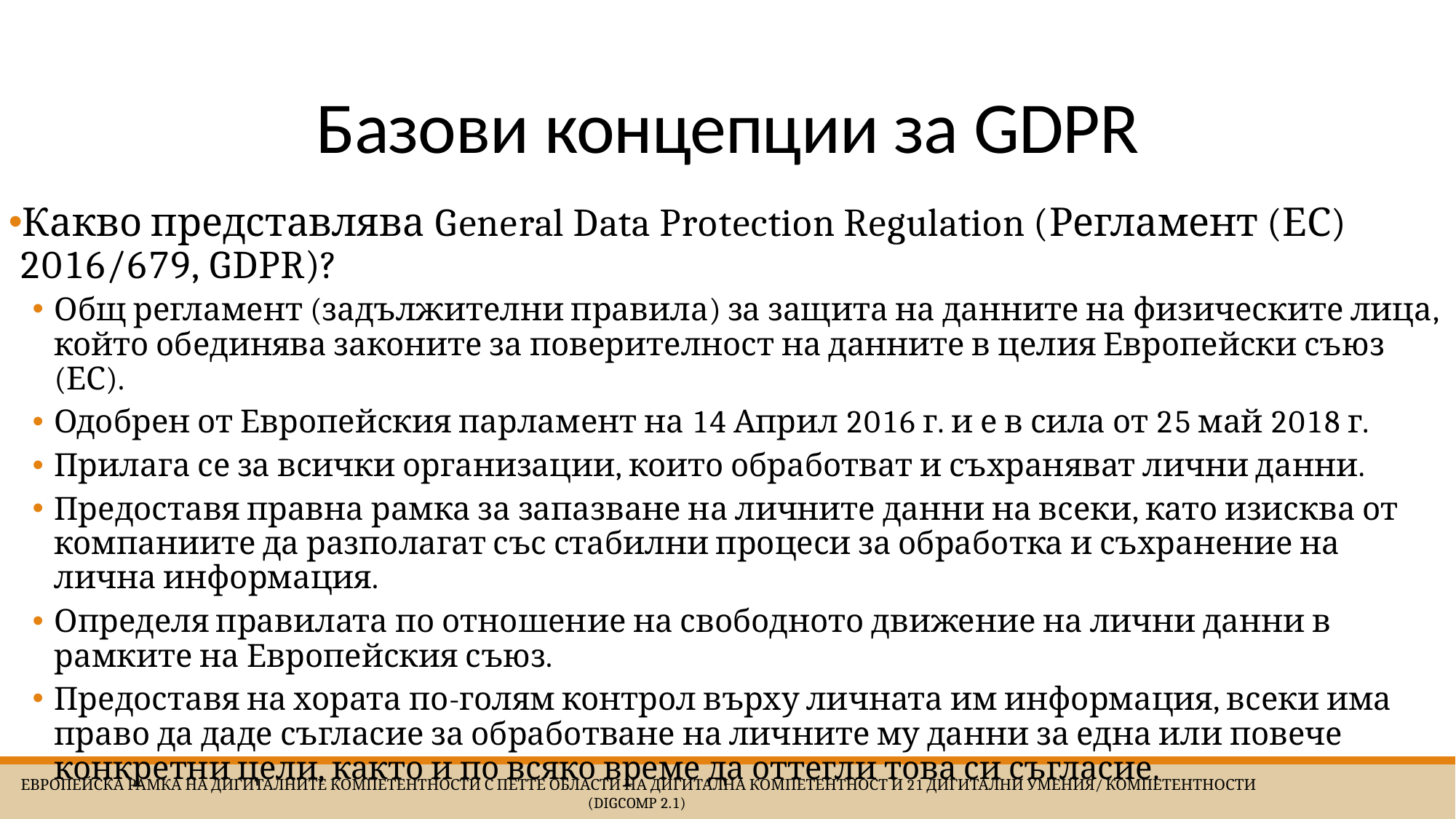

# Базови концепции за GDPR
Какво представлява General Data Protection Regulation (Регламент (ЕС) 2016/679, GDPR)?
Общ регламент (задължителни правила) за защита на данните на физическите лица, който обединява законите за поверителност на данните в целия Европейски съюз (ЕС).
Одобрен от Европейския парламент на 14 Април 2016 г. и е в сила от 25 май 2018 г.
Прилага се за всички организации, които обработват и съхраняват лични данни.
Предоставя правна рамка за запазване на личните данни на всеки, като изисква от компаниите да разполагат със стабилни процеси за обработка и съхранение на лична информация.
Определя правилата по отношение на свободното движение на лични данни в рамките на Европейския съюз.
Предоставя на хората по-голям контрол върху личната им информация, всеки има право да даде съгласие за обработване на личните му данни за една или повече конкретни цели, както и по всяко време да оттегли това си съгласие.
 Европейска Рамка на дигиталните компетентности с петте области на дигитална компетентност и 21 дигитални умения/ компетентности (DigComp 2.1)